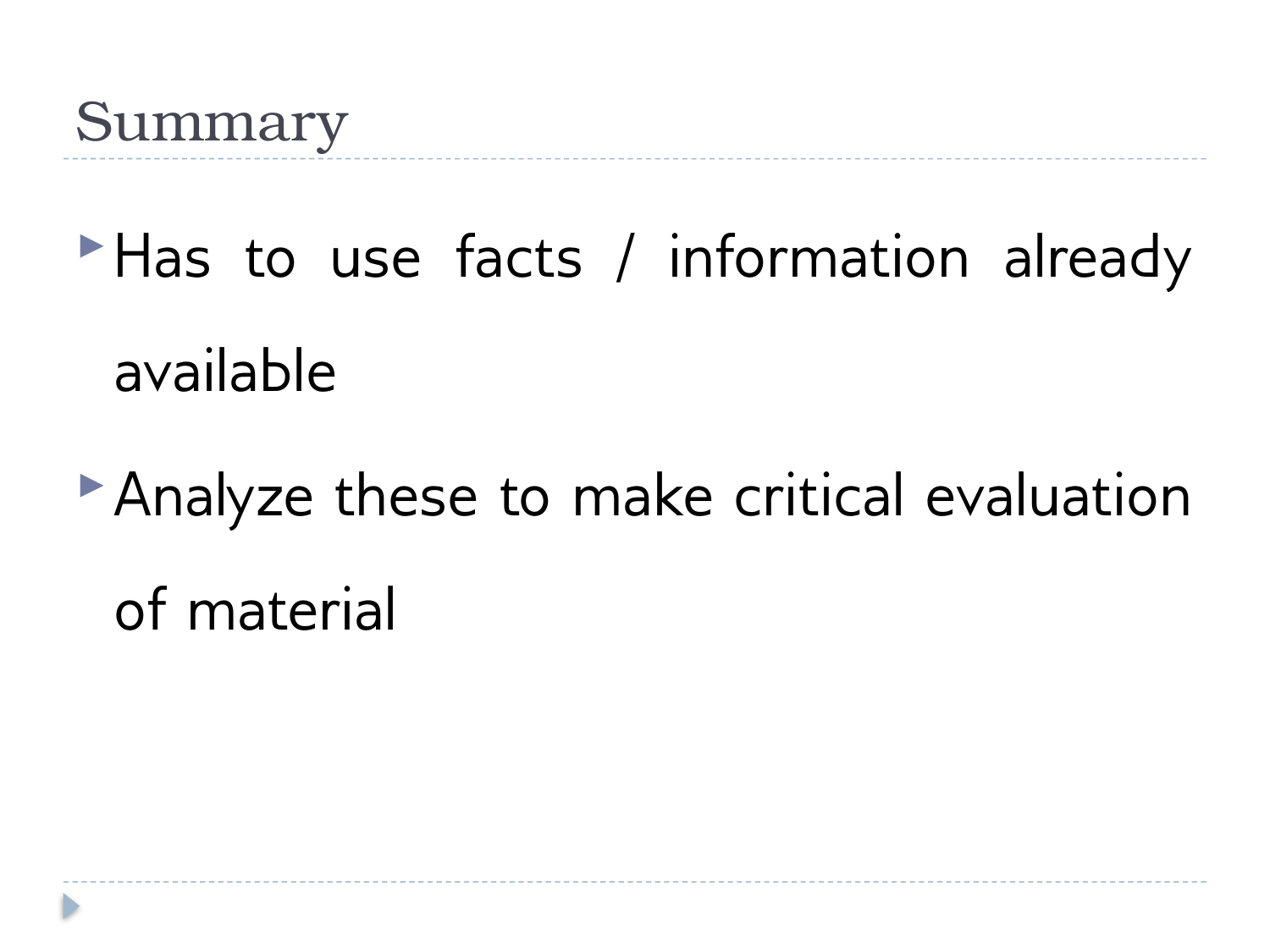

# Summary
Has to use facts / information already available
Analyze these to make critical evaluation of material